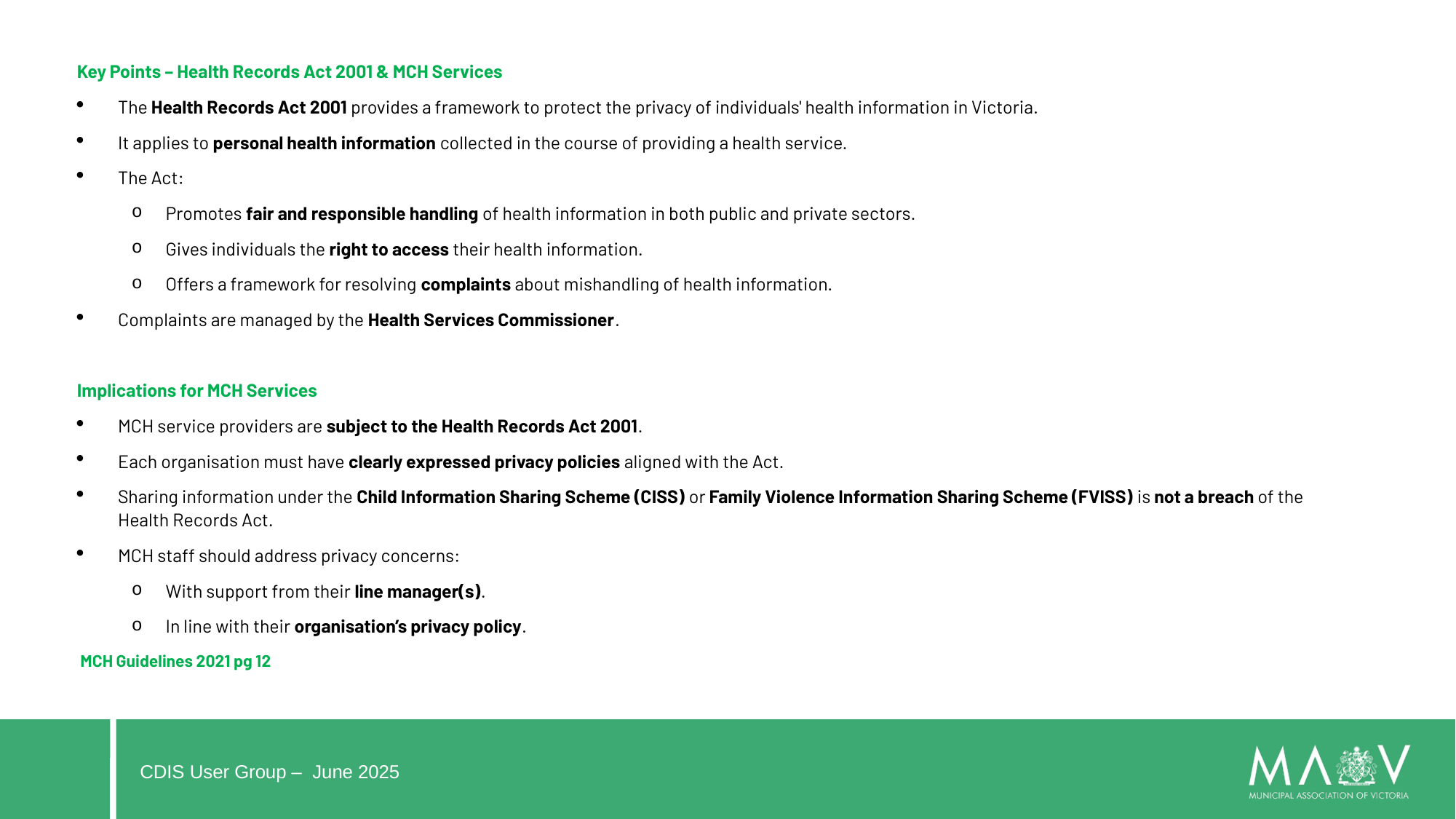

Key Points – Health Records Act 2001 & MCH Services
The Health Records Act 2001 provides a framework to protect the privacy of individuals' health information in Victoria.
It applies to personal health information collected in the course of providing a health service.
The Act:
Promotes fair and responsible handling of health information in both public and private sectors.
Gives individuals the right to access their health information.
Offers a framework for resolving complaints about mishandling of health information.
Complaints are managed by the Health Services Commissioner.

Implications for MCH Services
MCH service providers are subject to the Health Records Act 2001.
Each organisation must have clearly expressed privacy policies aligned with the Act.
Sharing information under the Child Information Sharing Scheme (CISS) or Family Violence Information Sharing Scheme (FVISS) is not a breach of the Health Records Act.
MCH staff should address privacy concerns:
With support from their line manager(s).
In line with their organisation’s privacy policy.
 MCH Guidelines 2021 pg 12

#

CDIS User Group –  June 2025